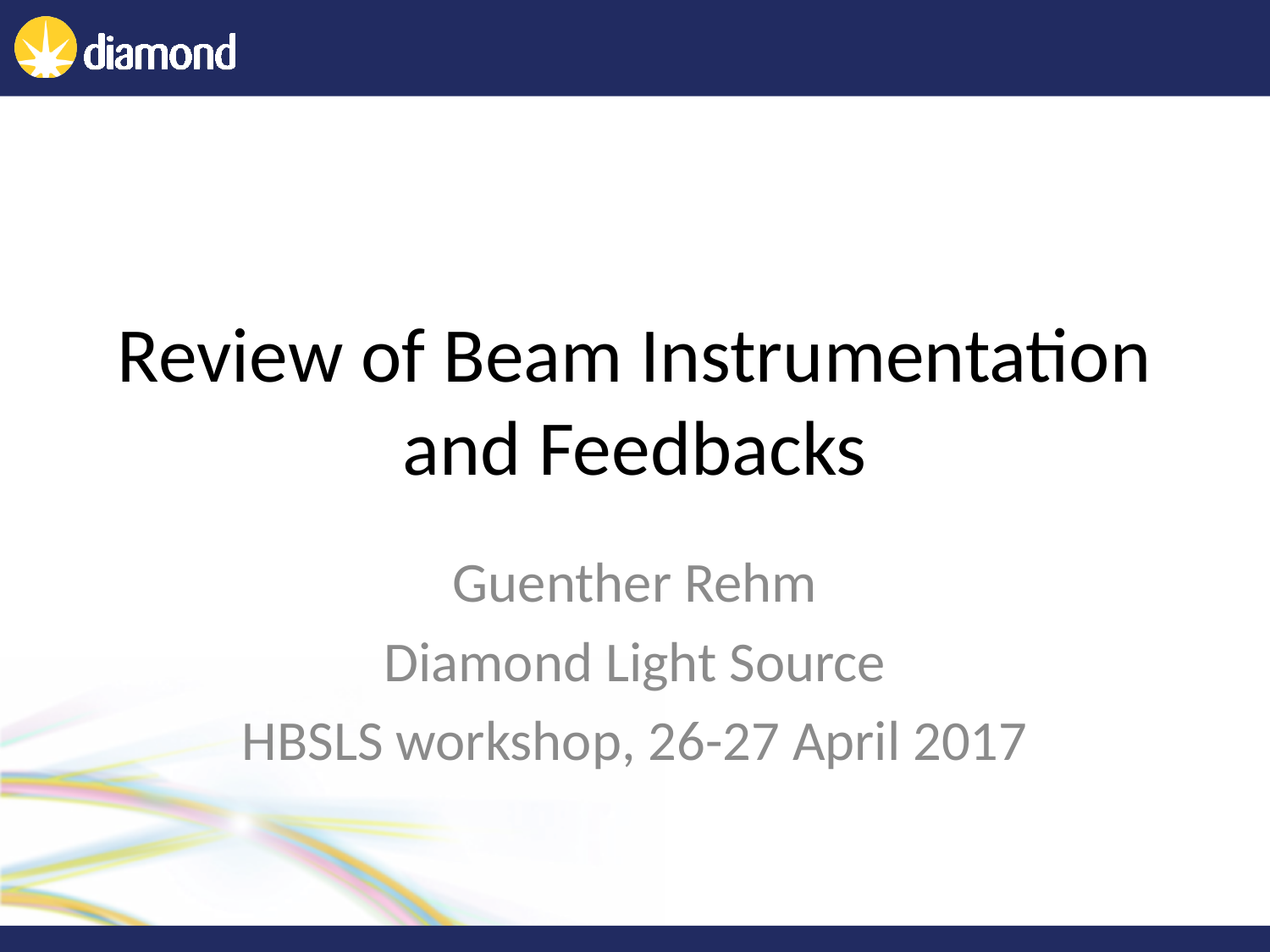

# Review of Beam Instrumentation and Feedbacks
Guenther Rehm
Diamond Light Source
HBSLS workshop, 26-27 April 2017